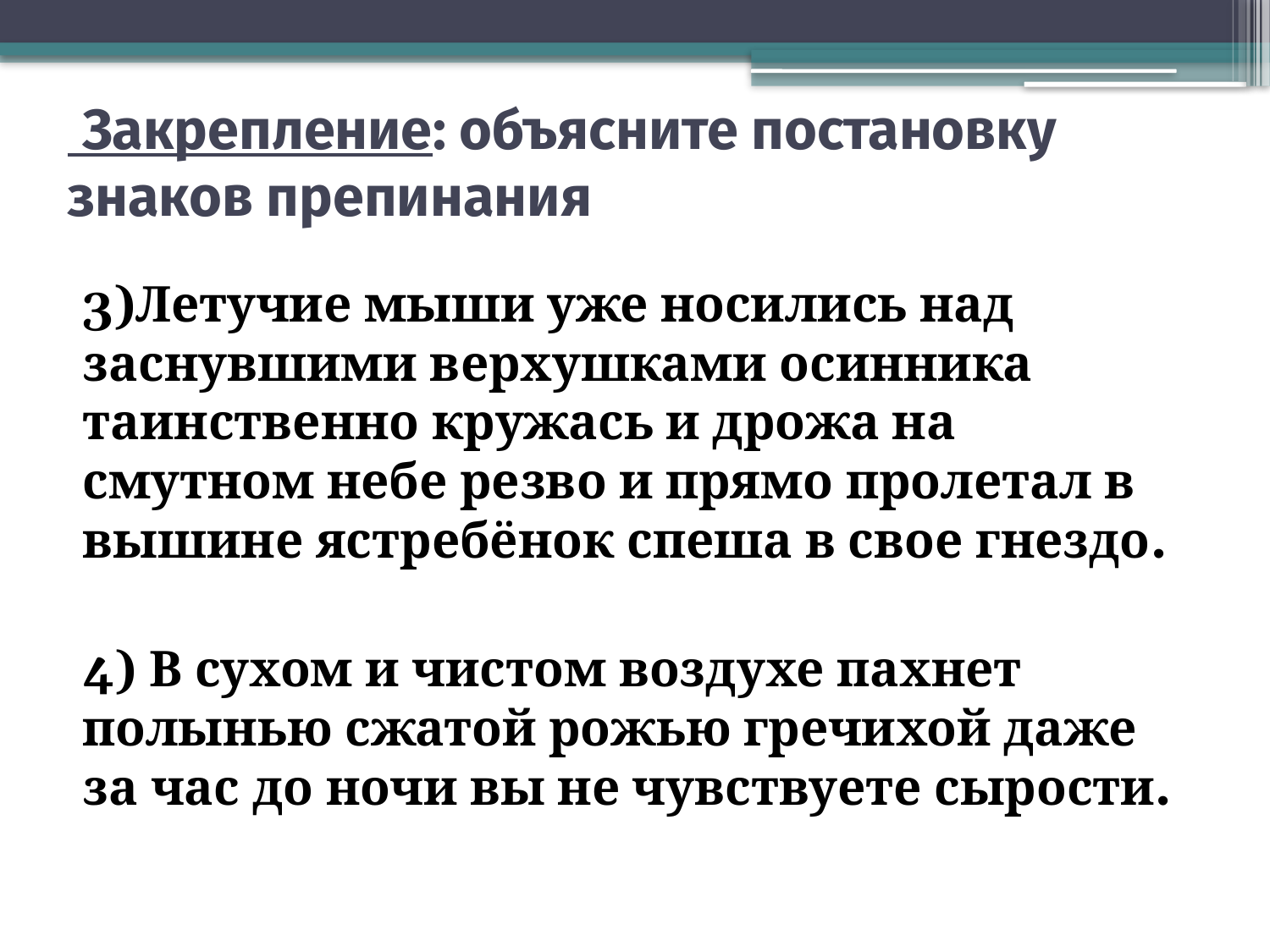

# Закрепление: объясните постановку знаков препинания
3)Летучие мыши уже носились над заснувшими верхушками осинника таинственно кружась и дрожа на смутном небе резво и прямо пролетал в вышине ястребёнок спеша в свое гнездо.

4) В сухом и чистом воздухе пахнет полынью сжатой рожью гречихой даже за час до ночи вы не чувствуете сырости.